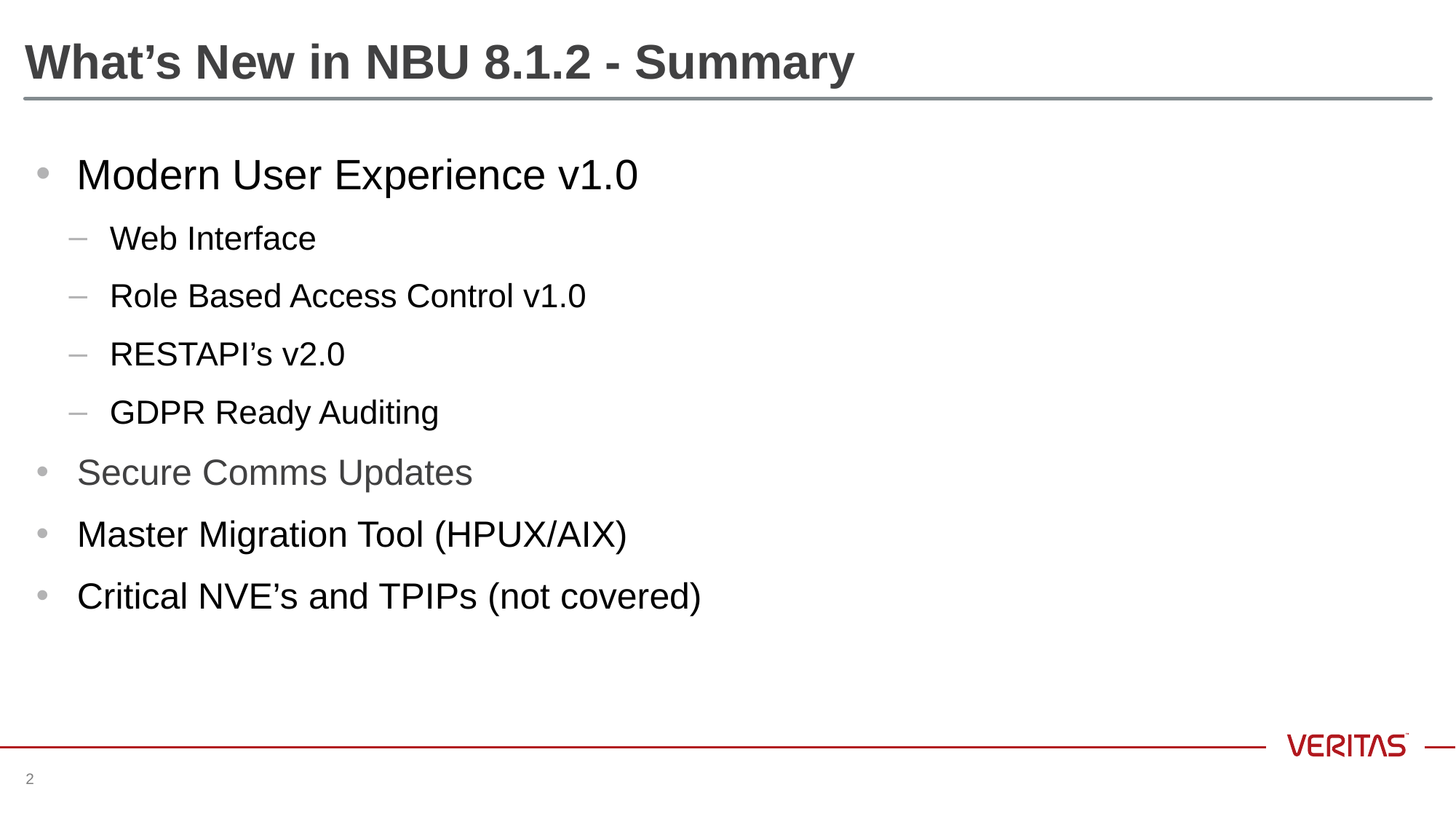

# What’s New in NBU 8.1.2 - Summary
Modern User Experience v1.0
Web Interface
Role Based Access Control v1.0
RESTAPI’s v2.0
GDPR Ready Auditing
Secure Comms Updates
Master Migration Tool (HPUX/AIX)
Critical NVE’s and TPIPs (not covered)

2